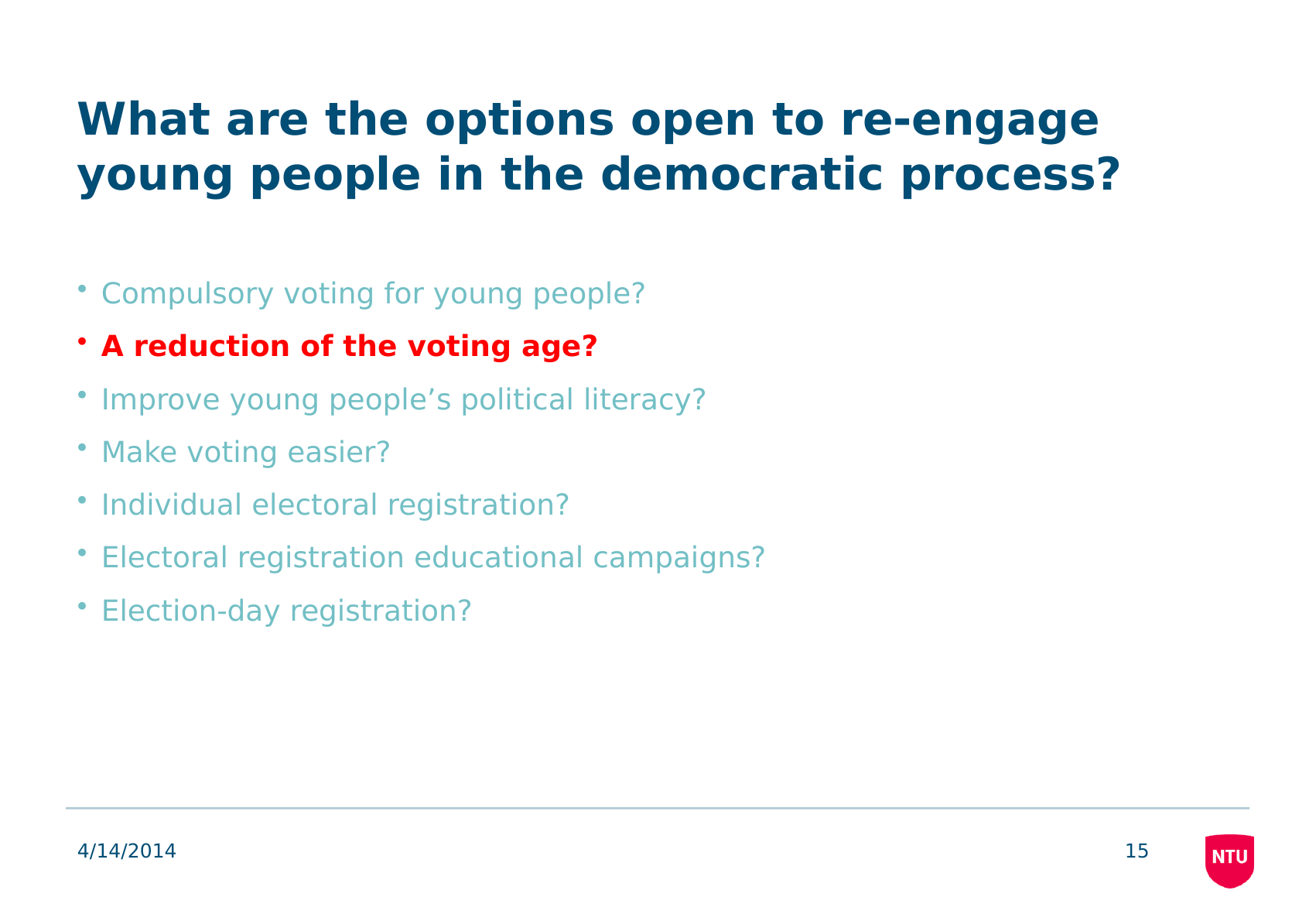

# What are the options open to re-engage young people in the democratic process?
Compulsory voting for young people?
A reduction of the voting age?
Improve young people’s political literacy?
Make voting easier?
Individual electoral registration?
Electoral registration educational campaigns?
Election-day registration?
4/14/2014
15